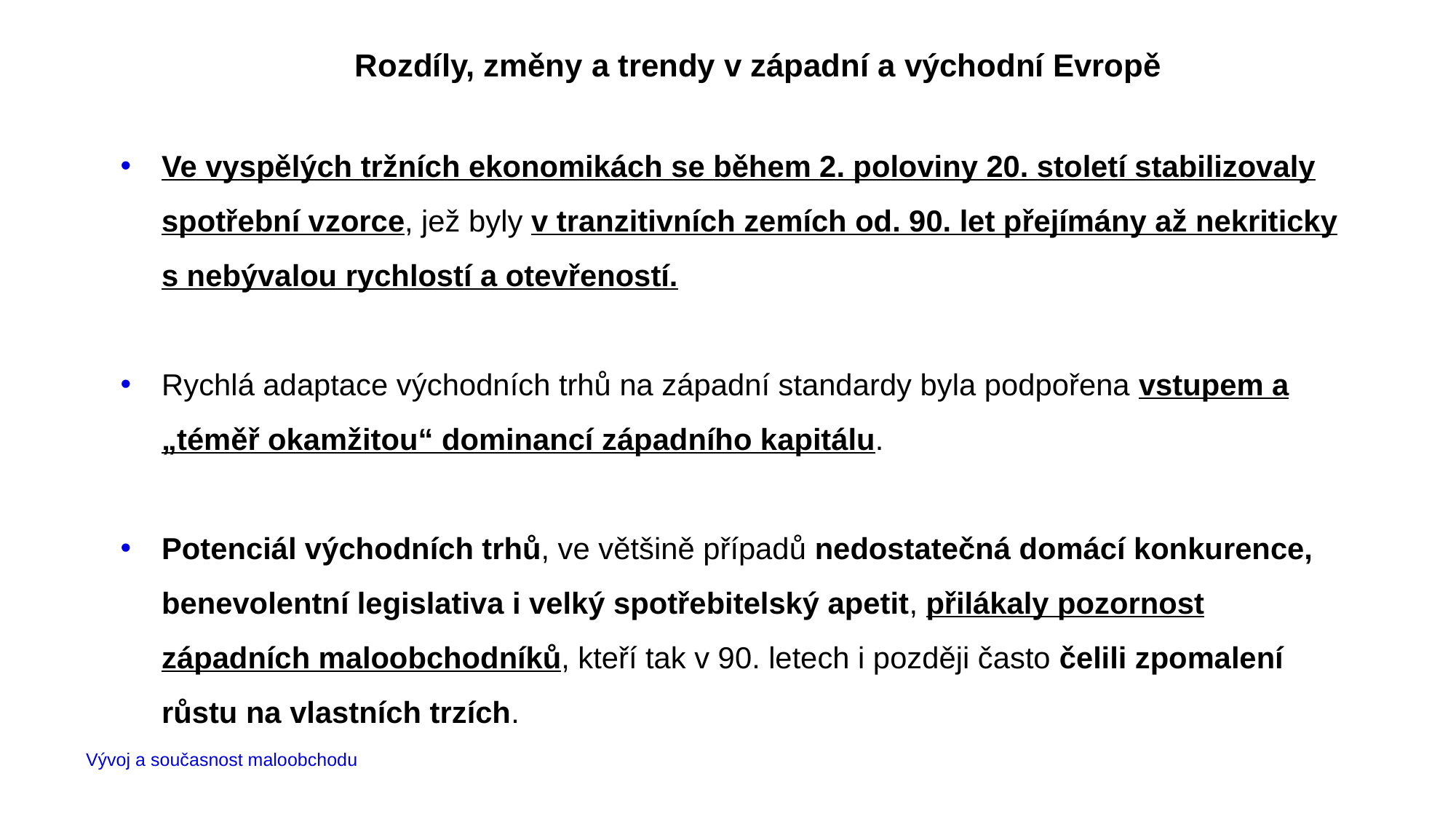

# Rozdíly, změny a trendy v západní a východní Evropě
Ve vyspělých tržních ekonomikách se během 2. poloviny 20. století stabilizovaly spotřební vzorce, jež byly v tranzitivních zemích od. 90. let přejímány až nekriticky s nebývalou rychlostí a otevřeností.

Rychlá adaptace východních trhů na západní standardy byla podpořena vstupem a „téměř okamžitou“ dominancí západního kapitálu.

Potenciál východních trhů, ve většině případů nedostatečná domácí konkurence, benevolentní legislativa i velký spotřebitelský apetit, přilákaly pozornost západních maloobchodníků, kteří tak v 90. letech i později často čelili zpomalení růstu na vlastních trzích.
Vývoj a současnost maloobchodu